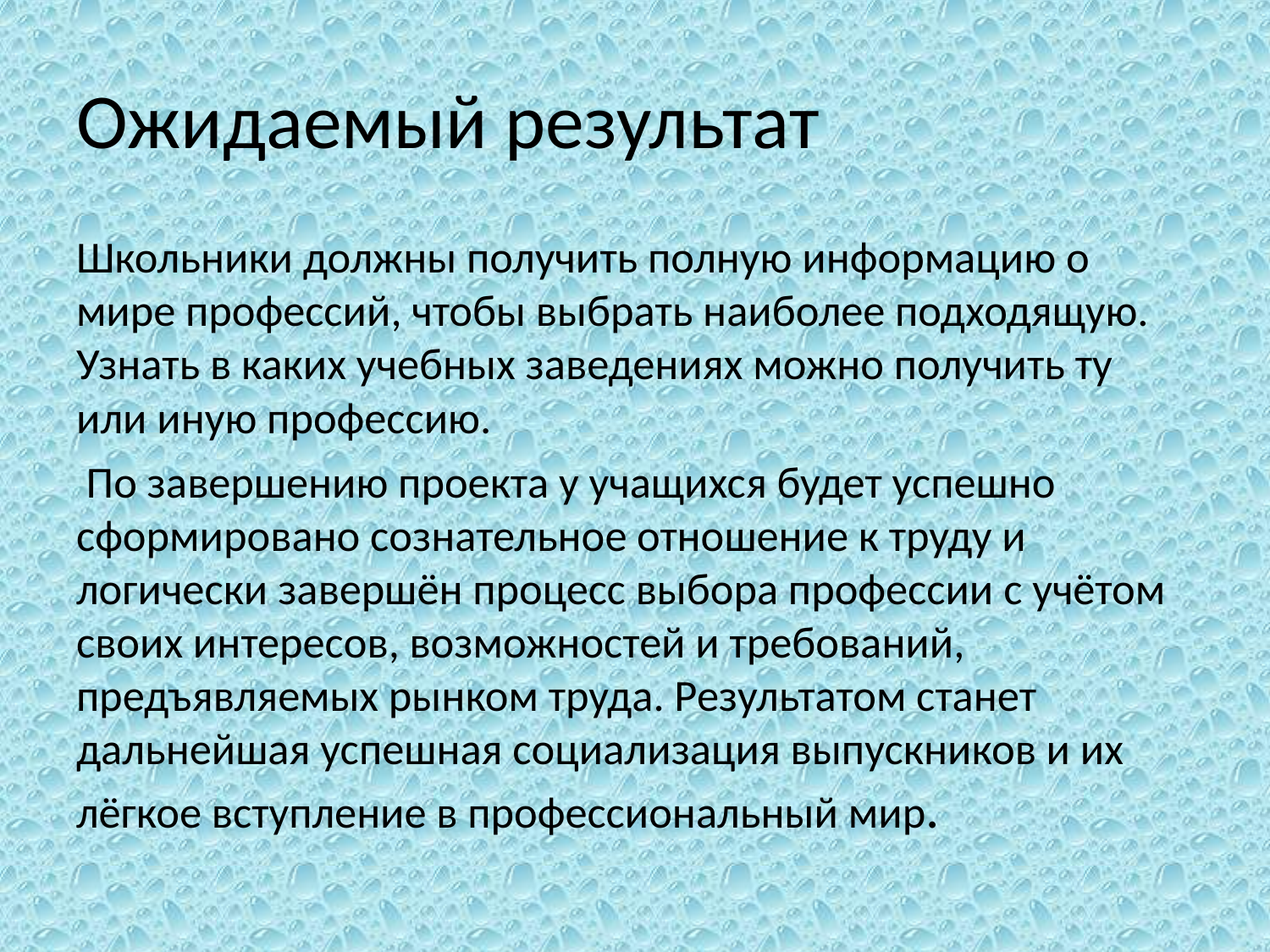

# Ожидаемый результат
Школьники должны получить полную информацию о мире профессий, чтобы выбрать наиболее подходящую. Узнать в каких учебных заведениях можно получить ту или иную профессию.
 По завершению проекта у учащихся будет успешно сформировано сознательное отношение к труду и логически завершён процесс выбора профессии с учётом своих интересов, возможностей и требований, предъявляемых рынком труда. Результатом станет дальнейшая успешная социализация выпускников и их лёгкое вступление в профессиональный мир.